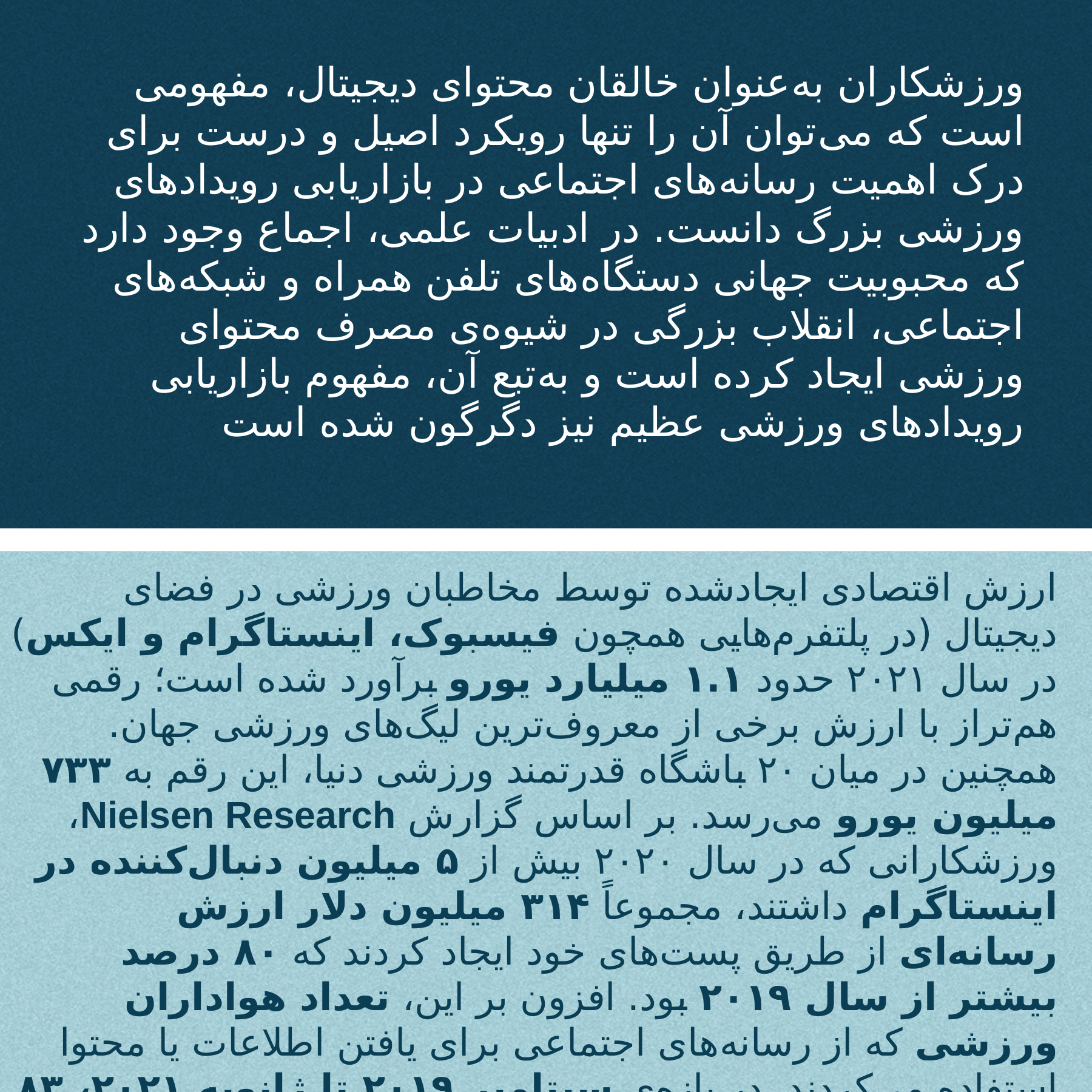

# ورزشکاران به‌عنوان خالقان محتوای دیجیتال، مفهومی است که می‌توان آن را تنها رویکرد اصیل و درست برای درک اهمیت رسانه‌های اجتماعی در بازاریابی رویدادهای ورزشی بزرگ دانست. در ادبیات علمی، اجماع وجود دارد که محبوبیت جهانی دستگاه‌های تلفن همراه و شبکه‌های اجتماعی، انقلاب بزرگی در شیوه‌ی مصرف محتوای ورزشی ایجاد کرده است و به‌تبع آن، مفهوم بازاریابی رویدادهای ورزشی عظیم نیز دگرگون شده است

ارزش اقتصادی ایجادشده توسط مخاطبان ورزشی در فضای دیجیتال (در پلتفرم‌هایی همچون فیسبوک، اینستاگرام و ایکس) در سال ۲۰۲۱ حدود ۱.۱ میلیارد یورو برآورد شده است؛ رقمی هم‌تراز با ارزش برخی از معروف‌ترین لیگ‌های ورزشی جهان. همچنین در میان ۲۰ باشگاه قدرتمند ورزشی دنیا، این رقم به ۷۳۳ میلیون یورو می‌رسد. بر اساس گزارش Nielsen Research، ورزشکارانی که در سال ۲۰۲۰ بیش از ۵ میلیون دنبال‌کننده در اینستاگرام داشتند، مجموعاً ۳۱۴ میلیون دلار ارزش رسانه‌ای از طریق پست‌های خود ایجاد کردند که ۸۰ درصد بیشتر از سال ۲۰۱۹ بود. افزون بر این، تعداد هواداران ورزشی که از رسانه‌های اجتماعی برای یافتن اطلاعات یا محتوا استفاده می‌کردند، در بازه‌ی سپتامبر ۲۰۱۹ تا ژانویه ۲۰۲۱، ۸۳ درصد رشد داشته است.